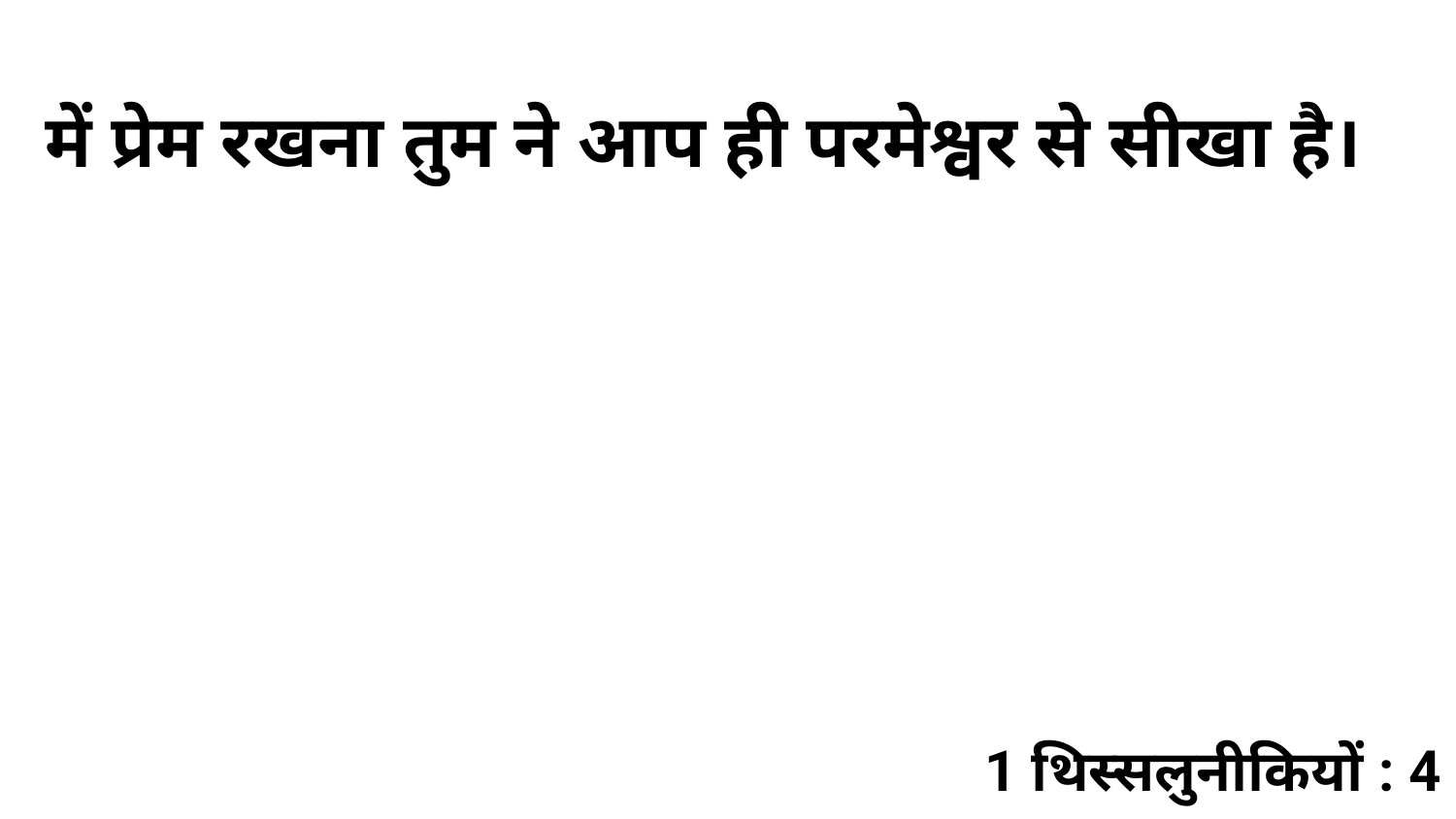

में प्रेम रखना तुम ने आप ही परमेश्वर से सीखा है।
1 थिस्सलुनीकियों : 4